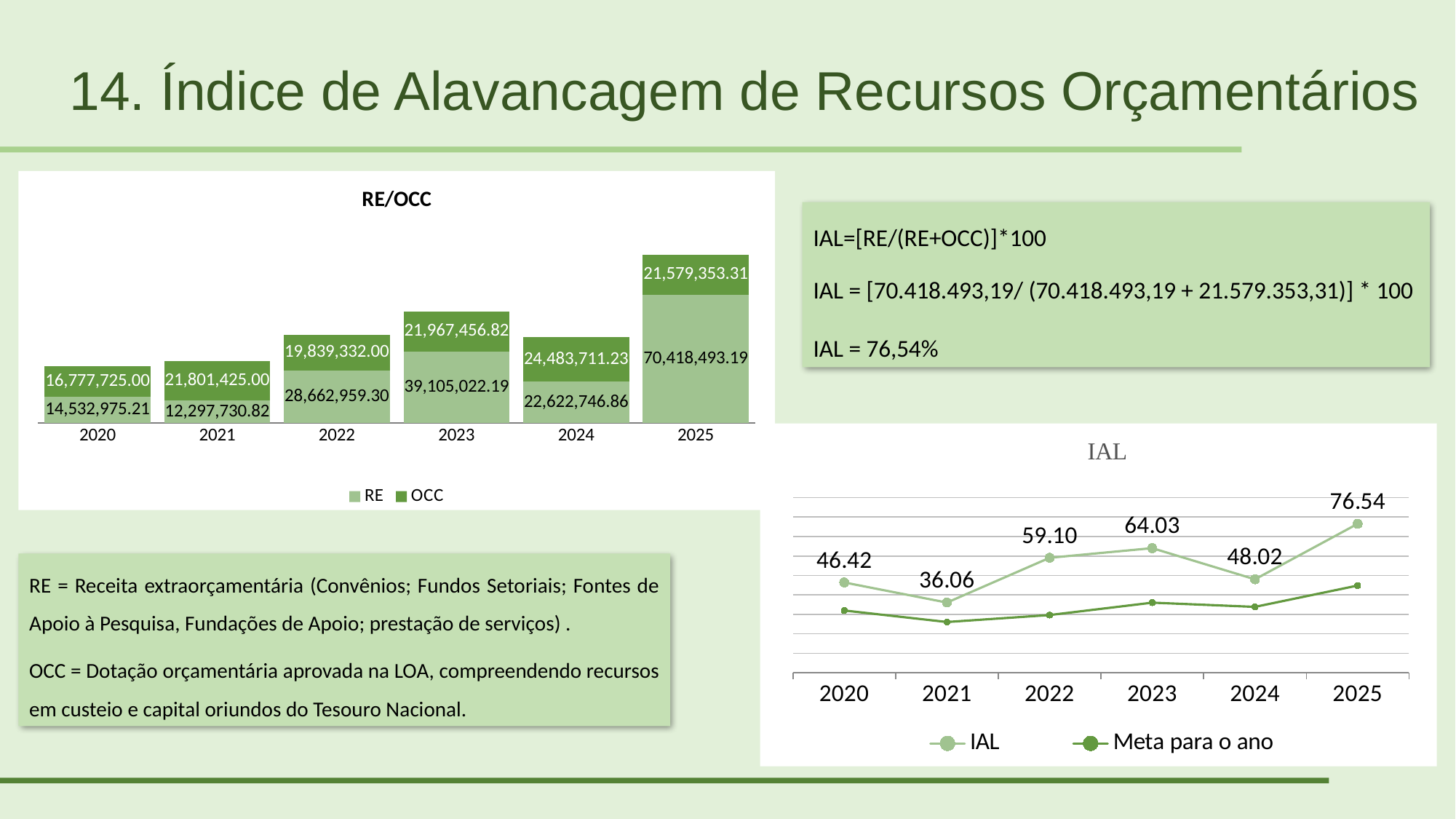

14. Índice de Alavancagem de Recursos Orçamentários

### Chart: RE/OCC

| Category | RE | OCC |
|---|---|---|
| 2020 | 14532975.21 | 16777725.0 |
| 2021 | 12297730.82 | 21801425.0 |
| 2022 | 28662959.3 | 19839332.0 |
| 2023 | 39105022.19 | 21967456.82 |
| 2024 | 22622746.86 | 24483711.23 |
| 2025 | 70418493.19 | 21579353.31 |
IAL=[RE/(RE+OCC)]*100
IAL = [70.418.493,19/ (70.418.493,19 + 21.579.353,31)] * 100

IAL = 76,54%

### Chart

| Category | IAL | Meta para o ano |
|---|---|---|
| 2020 | 46.415363158689324 | 32.0 |
| 2021 | 36.06461956101293 | 26.07 |
| 2022 | 59.09609326023738 | 29.65 |
| 2023 | 64.03051394654693 | 36.01 |
| 2024 | 48.0247247984082 | 33.85 |
| 2025 | 76.54363212730202 | 44.82 |
RE = Receita extraorçamentária (Convênios; Fundos Setoriais; Fontes de Apoio à Pesquisa, Fundações de Apoio; prestação de serviços) .
OCC = Dotação orçamentária aprovada na LOA, compreendendo recursos em custeio e capital oriundos do Tesouro Nacional.